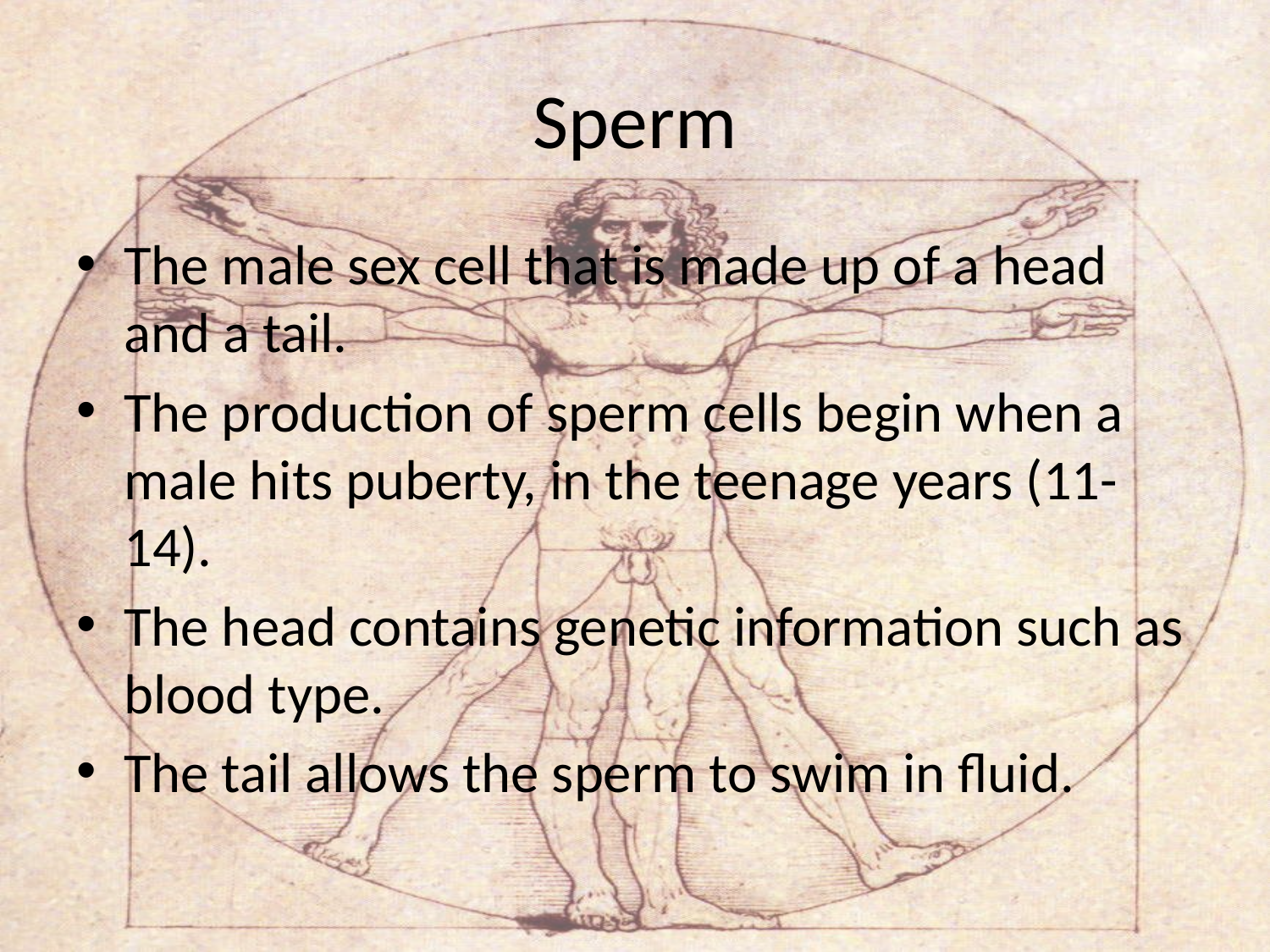

# Sperm
The male sex cell that is made up of a head and a tail.
The production of sperm cells begin when a male hits puberty, in the teenage years (11-14).
The head contains genetic information such as blood type.
The tail allows the sperm to swim in fluid.